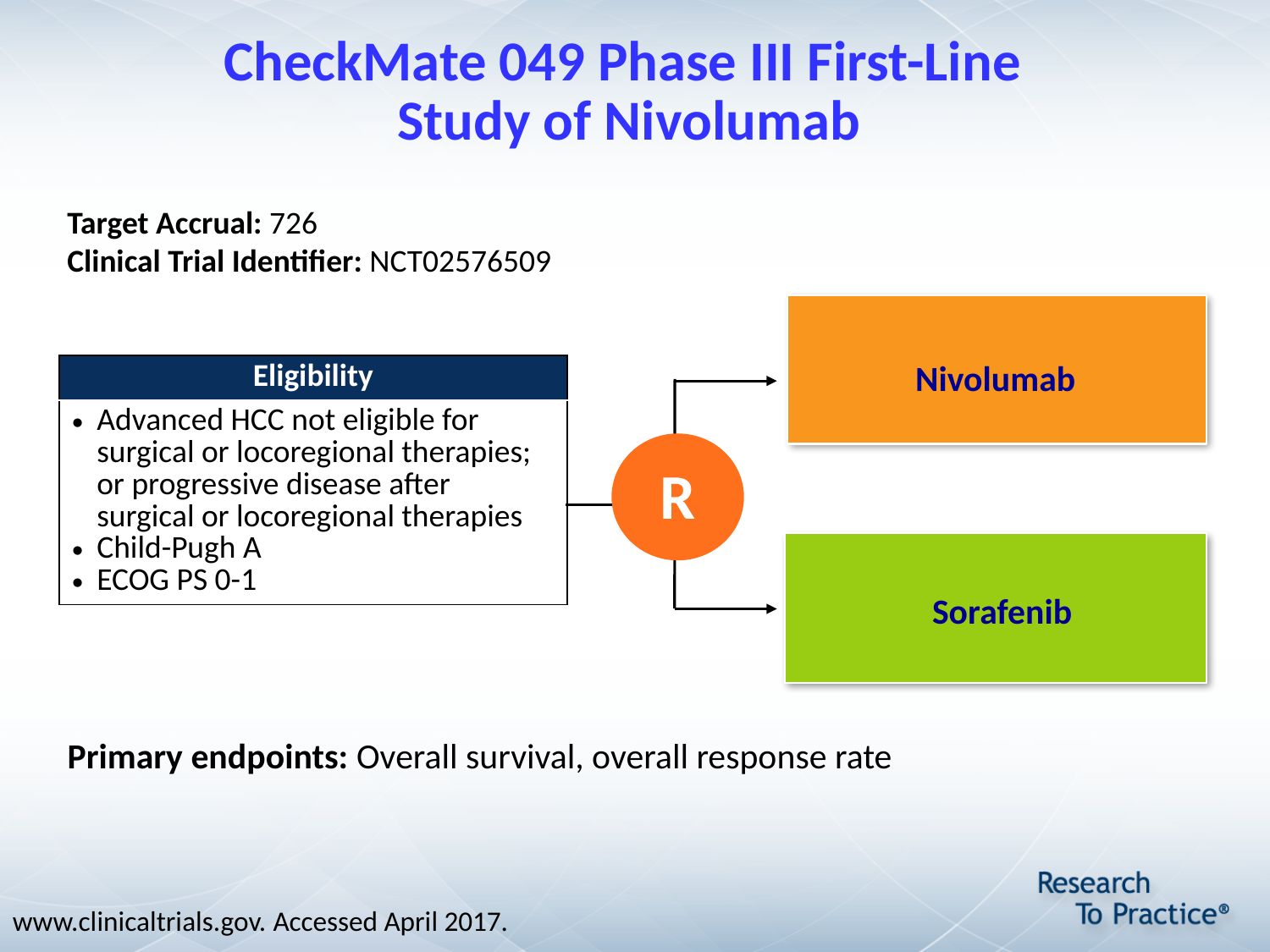

# CheckMate 049 Phase III First-Line Study of Nivolumab
Target Accrual: 726
Clinical Trial Identifier: NCT02576509

Nivolumab
| Eligibility |
| --- |
| Advanced HCC not eligible for surgical or locoregional therapies; or progressive disease after surgical or locoregional therapies Child-Pugh A ECOG PS 0-1 |

R

Sorafenib
Primary endpoints: Overall survival, overall response rate

www.clinicaltrials.gov. Accessed April 2017.